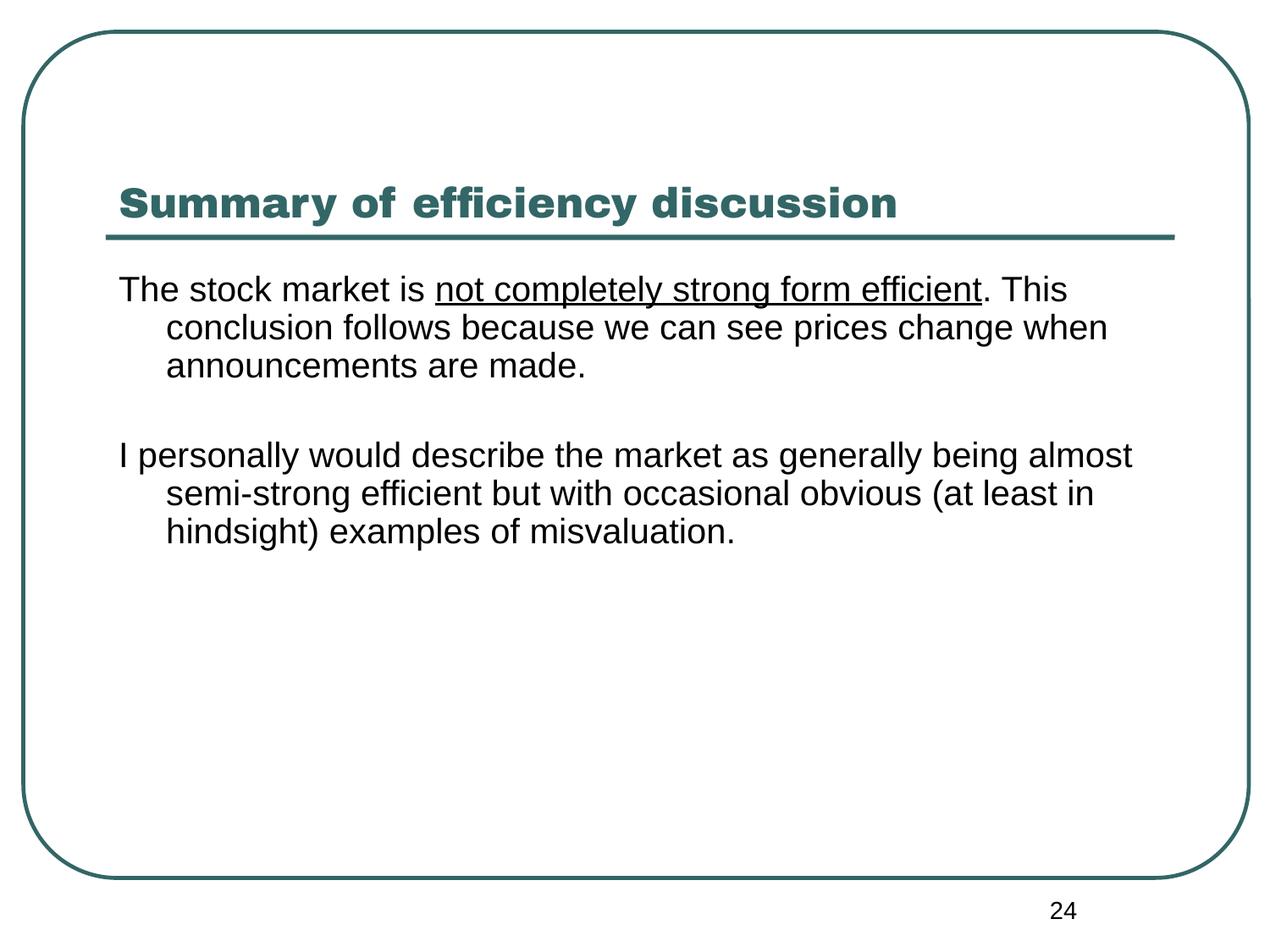

# Summary of efficiency discussion
The stock market is not completely strong form efficient. This conclusion follows because we can see prices change when announcements are made.

I personally would describe the market as generally being almost semi-strong efficient but with occasional obvious (at least in hindsight) examples of misvaluation.

24